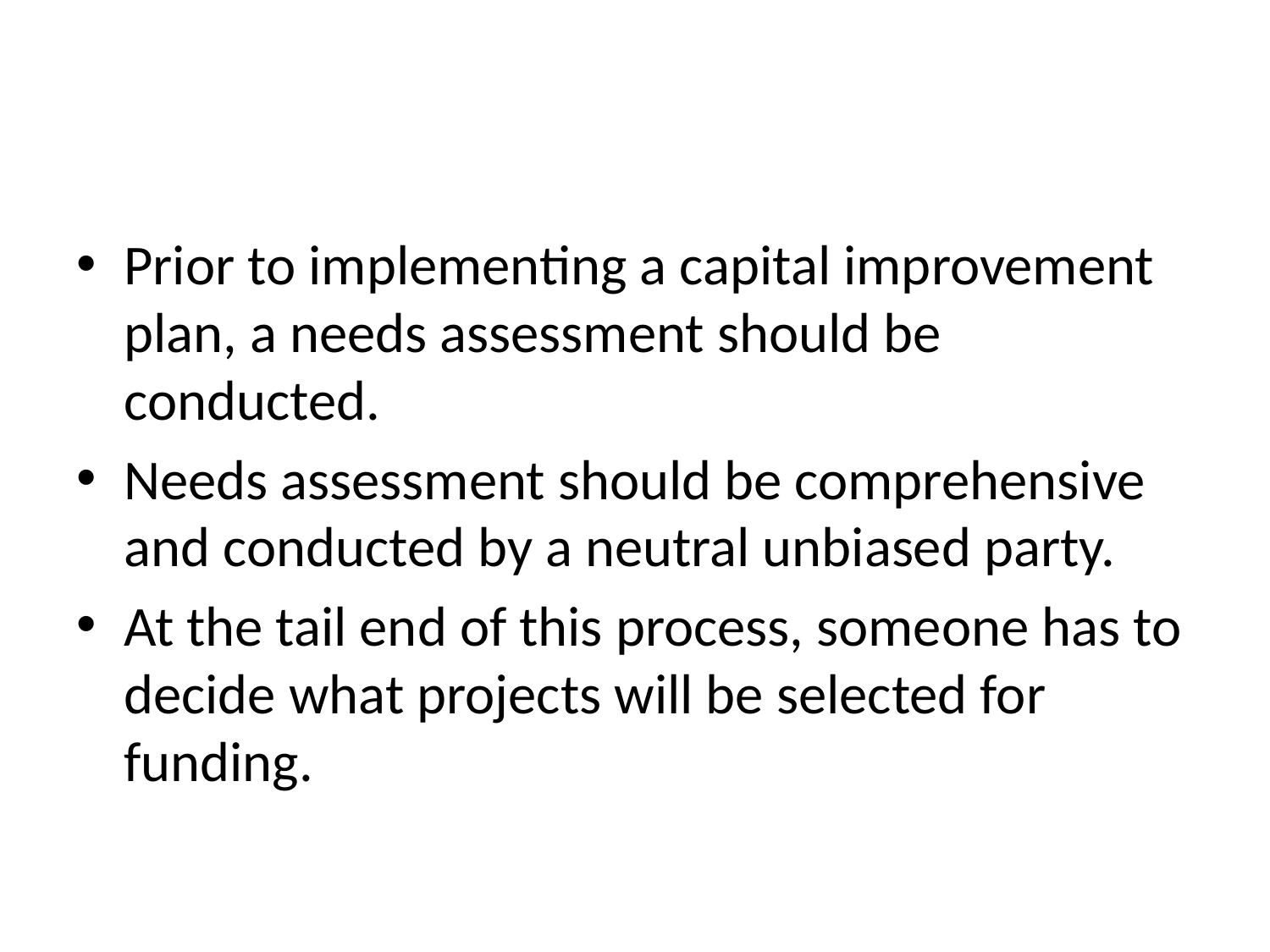

#
Prior to implementing a capital improvement plan, a needs assessment should be conducted.
Needs assessment should be comprehensive and conducted by a neutral unbiased party.
At the tail end of this process, someone has to decide what projects will be selected for funding.